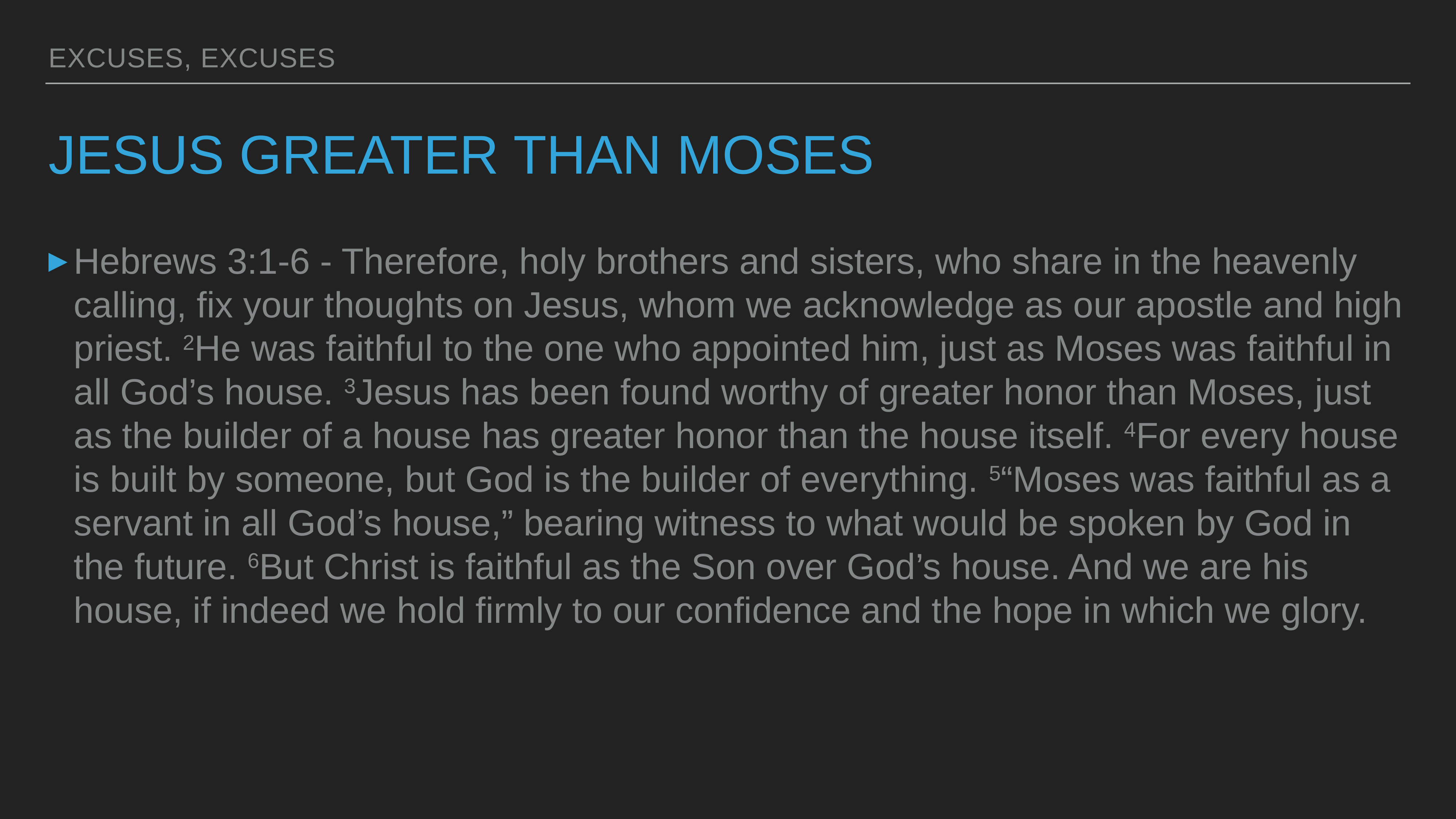

Excuses, Excuses
# jesus greater than moses
Hebrews 3:1-6 - Therefore, holy brothers and sisters, who share in the heavenly calling, fix your thoughts on Jesus, whom we acknowledge as our apostle and high priest. 2He was faithful to the one who appointed him, just as Moses was faithful in all God’s house. 3Jesus has been found worthy of greater honor than Moses, just as the builder of a house has greater honor than the house itself. 4For every house is built by someone, but God is the builder of everything. 5“Moses was faithful as a servant in all God’s house,” bearing witness to what would be spoken by God in the future. 6But Christ is faithful as the Son over God’s house. And we are his house, if indeed we hold firmly to our confidence and the hope in which we glory.